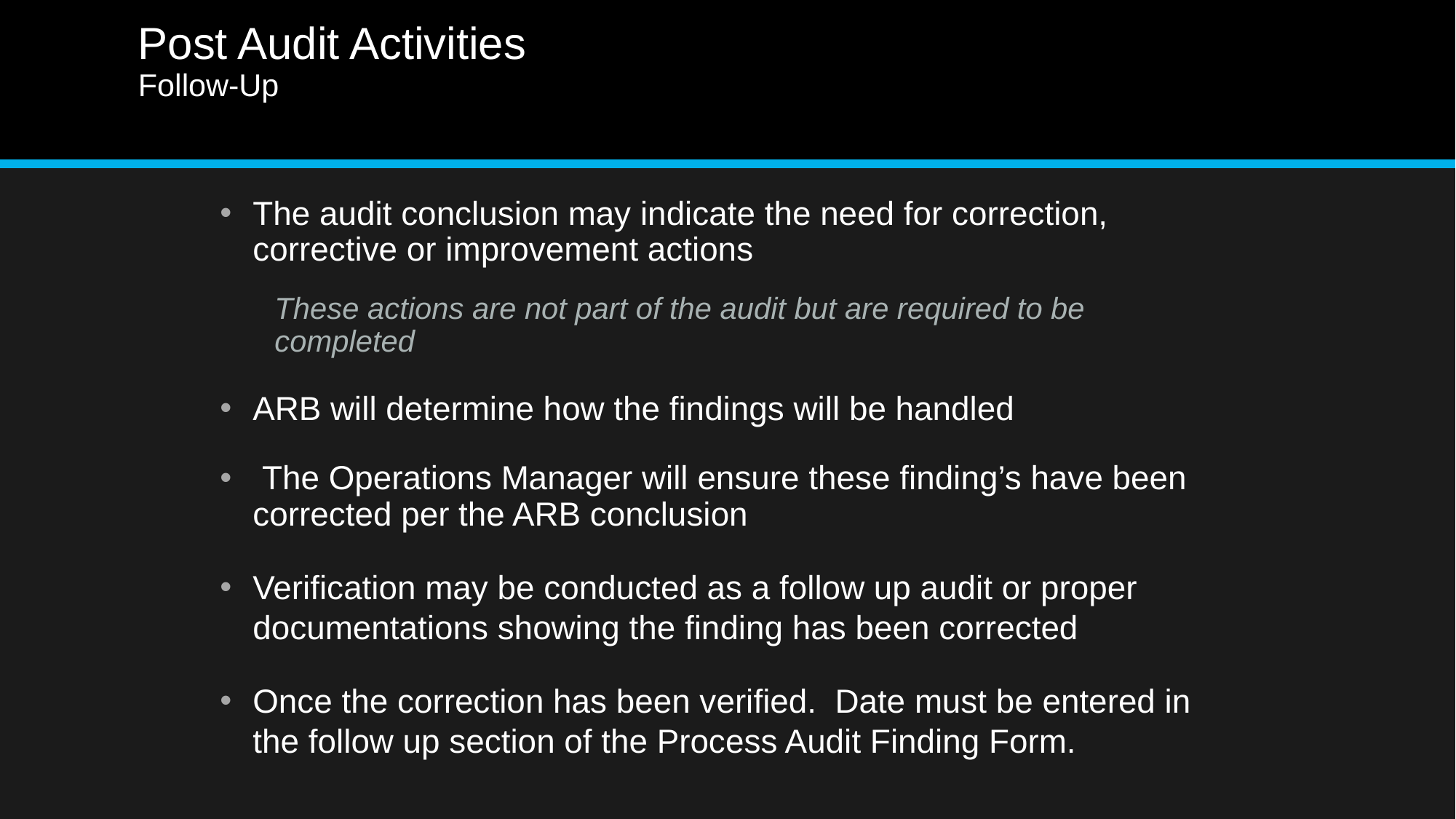

# Post Audit Activities Follow-Up
The audit conclusion may indicate the need for correction, corrective or improvement actions
These actions are not part of the audit but are required to be completed
ARB will determine how the findings will be handled
 The Operations Manager will ensure these finding’s have been corrected per the ARB conclusion
Verification may be conducted as a follow up audit or proper documentations showing the finding has been corrected
Once the correction has been verified.  Date must be entered in the follow up section of the Process Audit Finding Form.